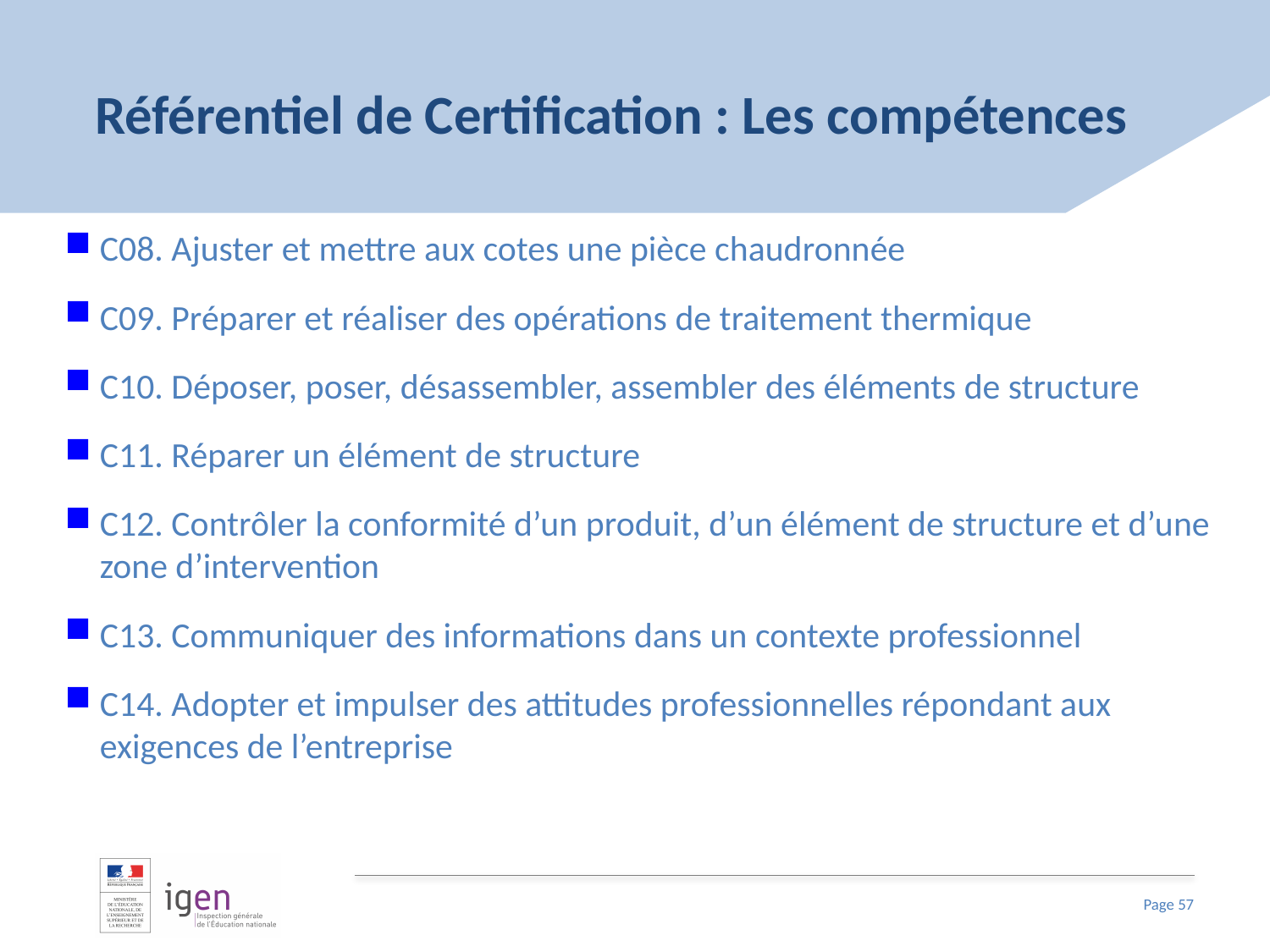

# Référentiel de Certification : Les compétences
C08. Ajuster et mettre aux cotes une pièce chaudronnée
C09. Préparer et réaliser des opérations de traitement thermique
C10. Déposer, poser, désassembler, assembler des éléments de structure
C11. Réparer un élément de structure
C12. Contrôler la conformité d’un produit, d’un élément de structure et d’une zone d’intervention
C13. Communiquer des informations dans un contexte professionnel
C14. Adopter et impulser des attitudes professionnelles répondant aux exigences de l’entreprise